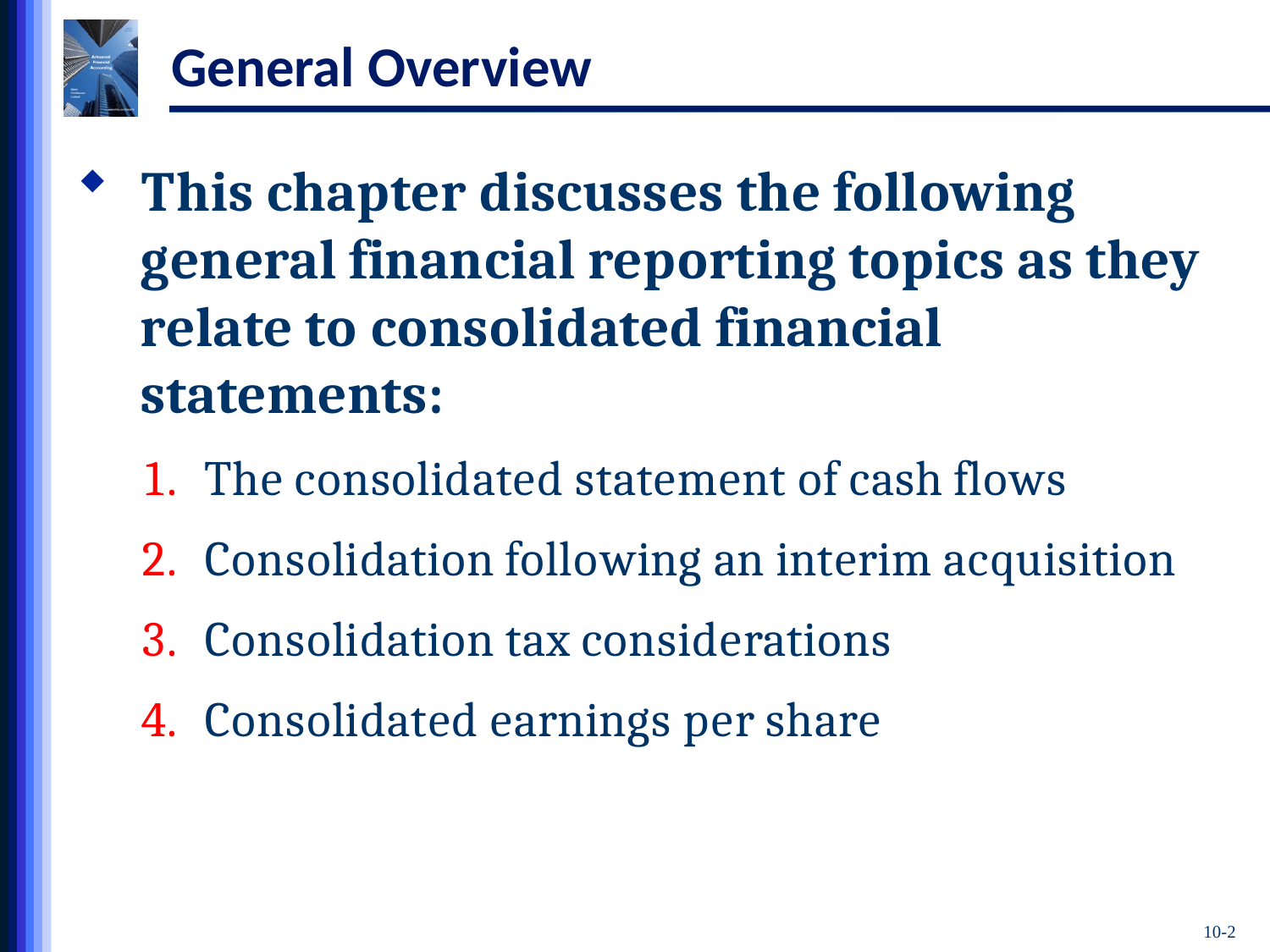

# General Overview
This chapter discusses the following general financial reporting topics as they relate to consolidated financial statements:
The consolidated statement of cash flows
Consolidation following an interim acquisition
Consolidation tax considerations
Consolidated earnings per share
10-2